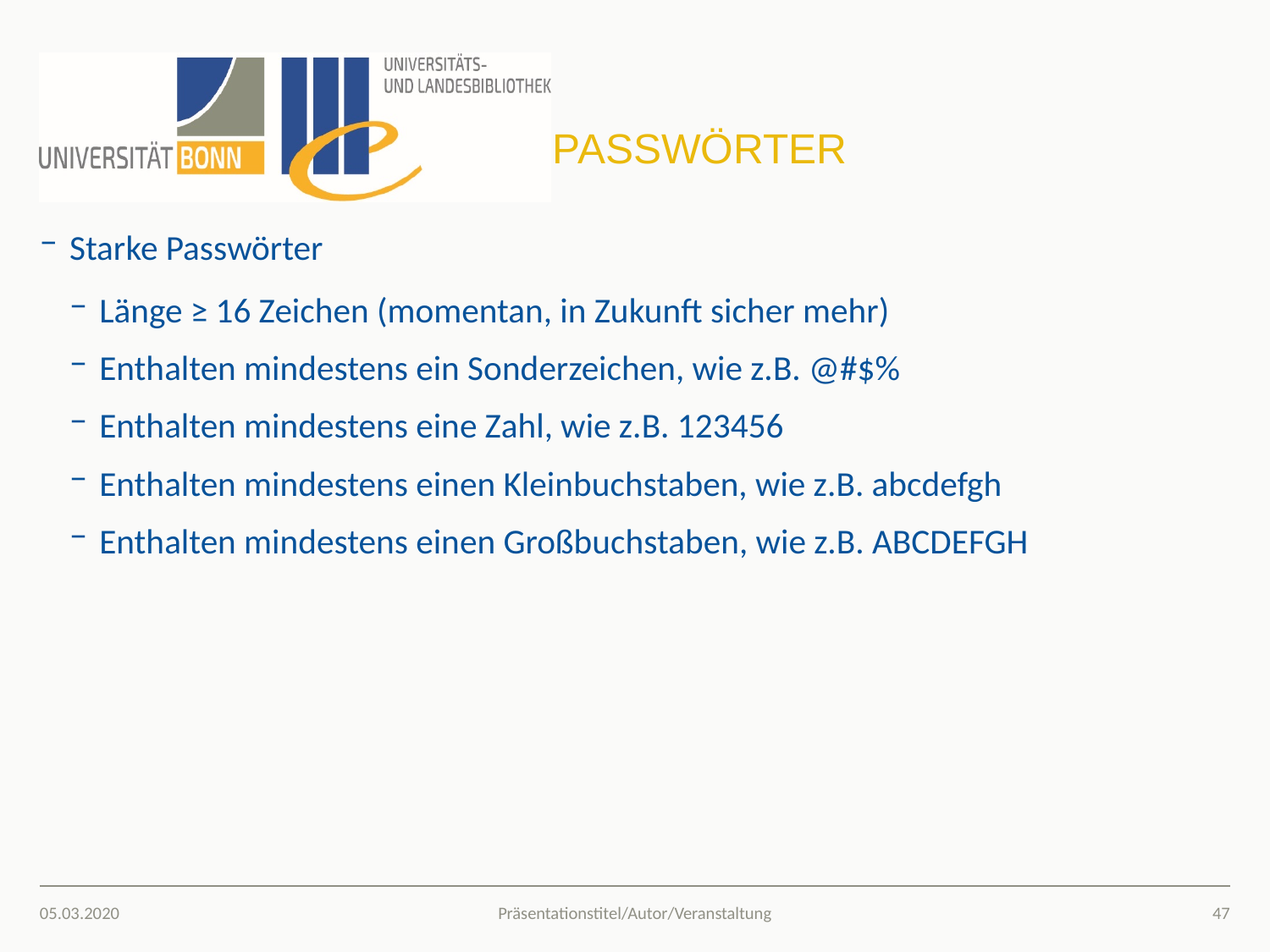

# Passwörter
Starke Passwörter
Länge ≥ 16 Zeichen (momentan, in Zukunft sicher mehr)
Enthalten mindestens ein Sonderzeichen, wie z.B. @#$%
Enthalten mindestens eine Zahl, wie z.B. 123456
Enthalten mindestens einen Kleinbuchstaben, wie z.B. abcdefgh
Enthalten mindestens einen Großbuchstaben, wie z.B. ABCDEFGH
05.03.2020
47
Präsentationstitel/Autor/Veranstaltung